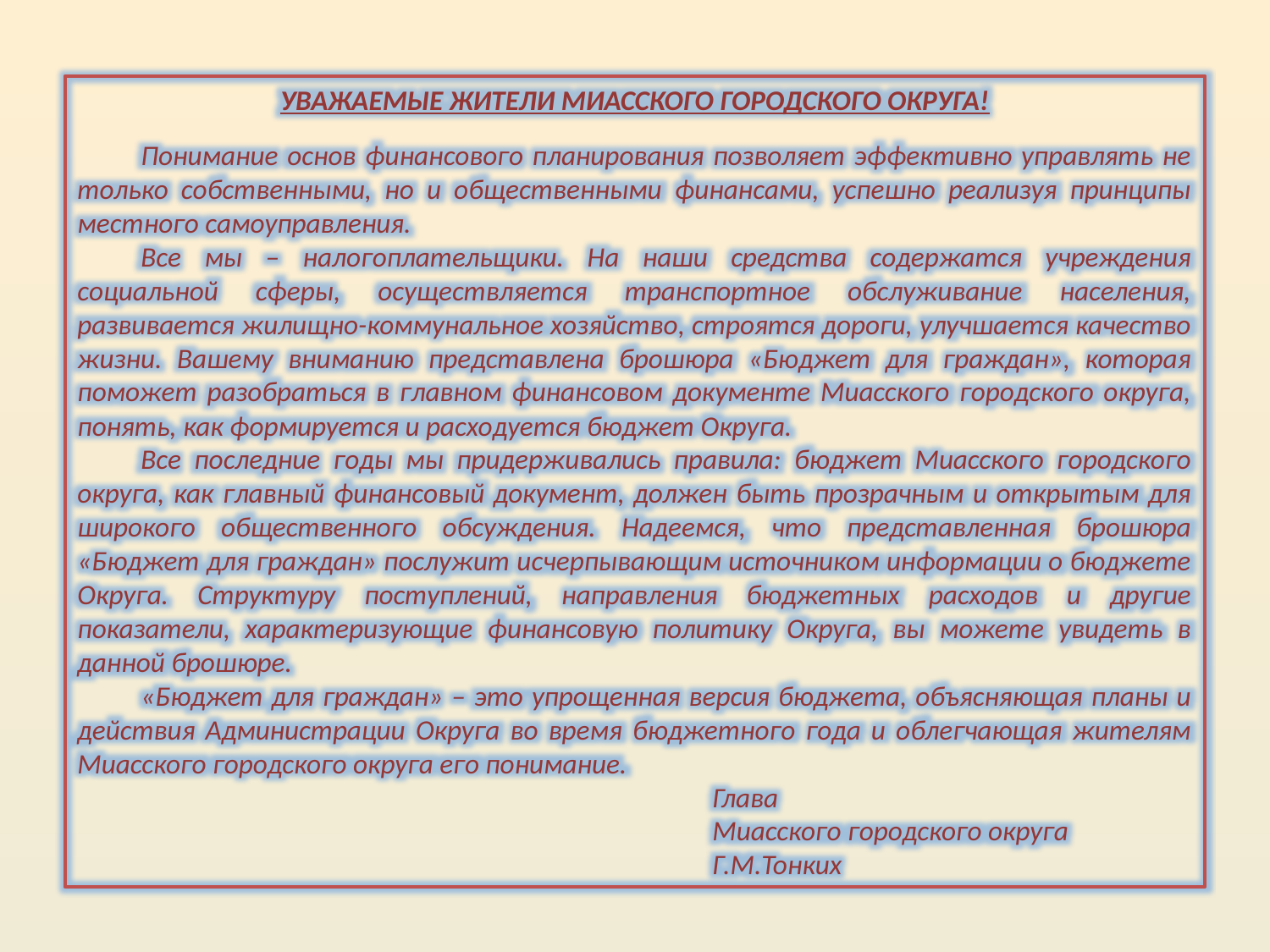

УВАЖАЕМЫЕ ЖИТЕЛИ МИАССКОГО ГОРОДСКОГО ОКРУГА!
Понимание основ финансового планирования позволяет эффективно управлять не только собственными, но и общественными финансами, успешно реализуя принципы местного самоуправления.
Все мы – налогоплательщики. На наши средства содержатся учреждения социальной сферы, осуществляется транспортное обслуживание населения, развивается жилищно-коммунальное хозяйство, строятся дороги, улучшается качество жизни. Вашему вниманию представлена брошюра «Бюджет для граждан», которая поможет разобраться в главном финансовом документе Миасского городского округа, понять, как формируется и расходуется бюджет Округа.
Все последние годы мы придерживались правила: бюджет Миасского городского округа, как главный финансовый документ, должен быть прозрачным и открытым для широкого общественного обсуждения. Надеемся, что представленная брошюра «Бюджет для граждан» послужит исчерпывающим источником информации о бюджете Округа. Структуру поступлений, направления бюджетных расходов и другие показатели, характеризующие финансовую политику Округа, вы можете увидеть в данной брошюре.
«Бюджет для граждан» – это упрощенная версия бюджета, объясняющая планы и действия Администрации Округа во время бюджетного года и облегчающая жителям Миасского городского округа его понимание.
					Глава
					Миасского городского округа
					Г.М.Тонких